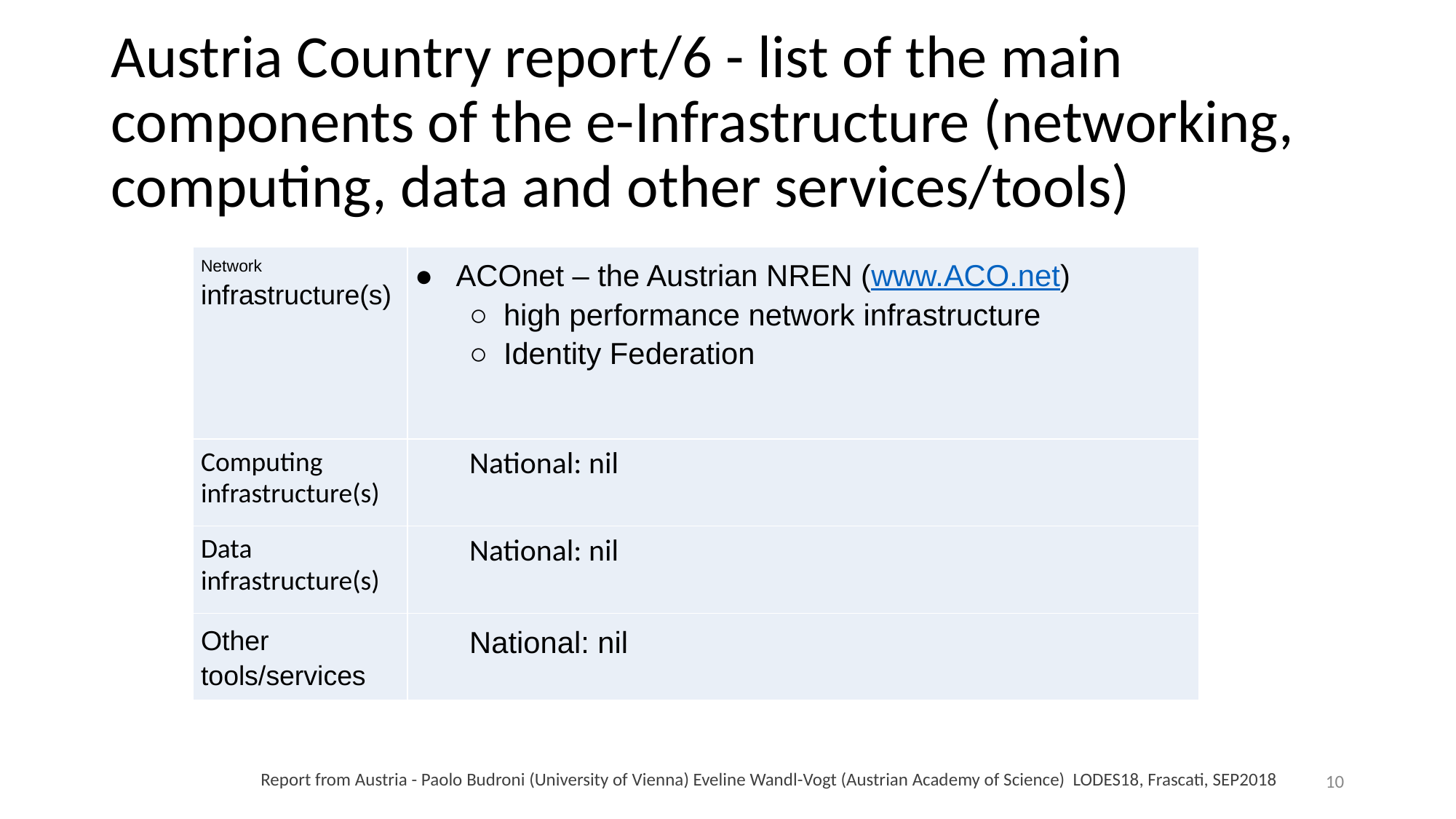

# Austria Country report/6 - list of the main components of the e-Infrastructure (networking, computing, data and other services/tools)

| Network infrastructure(s) | ACOnet – the Austrian NREN (www.ACO.net) high performance network infrastructure Identity Federation |
| --- | --- |
| Computing infrastructure(s) | National: nil |
| Data infrastructure(s) | National: nil |
| Other tools/services | National: nil |
10
Report from Austria - Paolo Budroni (University of Vienna) Eveline Wandl-Vogt (Austrian Academy of Science)  LODES18, Frascati, SEP2018